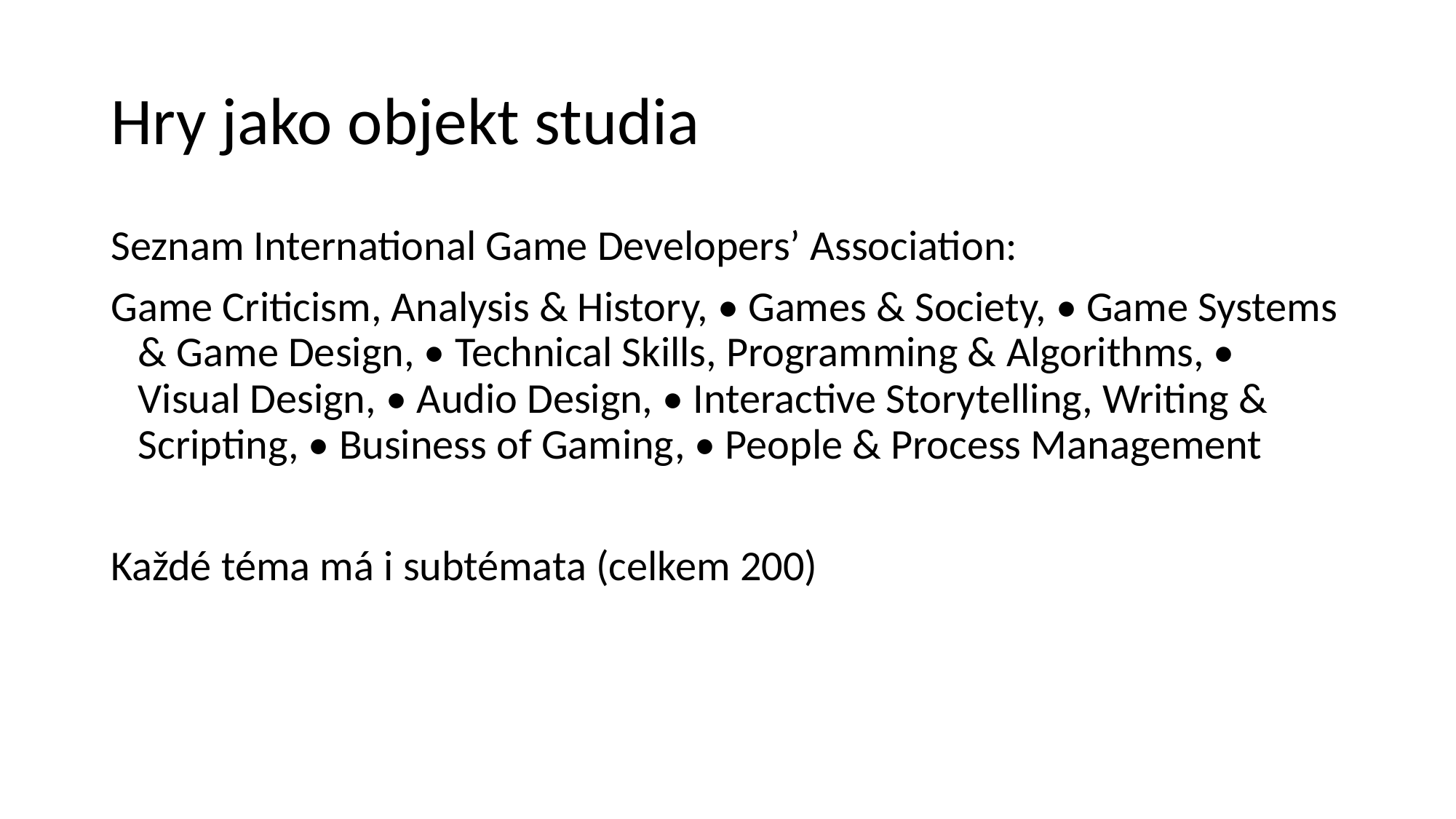

# Hry jako objekt studia
Seznam International Game Developers’ Association:
Game Criticism, Analysis & History, • Games & Society, • Game Systems & Game Design, • Technical Skills, Programming & Algorithms, • Visual Design, • Audio Design, • Interactive Storytelling, Writing & Scripting, • Business of Gaming, • People & Process Management

Každé téma má i subtémata (celkem 200)